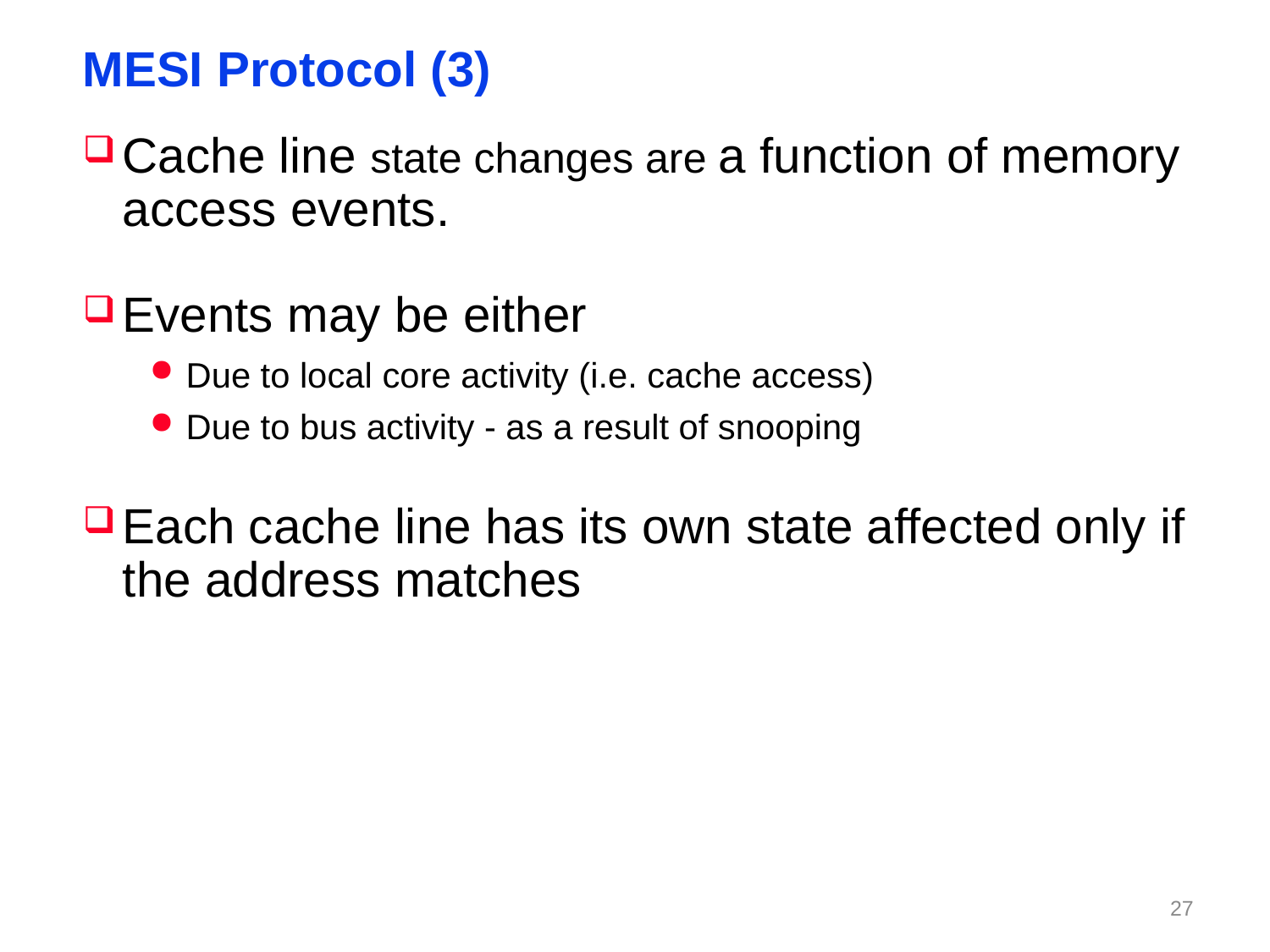

# MESI Protocol (3)
Cache line state changes are a function of memory access events.
Events may be either
Due to local core activity (i.e. cache access)
Due to bus activity - as a result of snooping
Each cache line has its own state affected only if the address matches
27